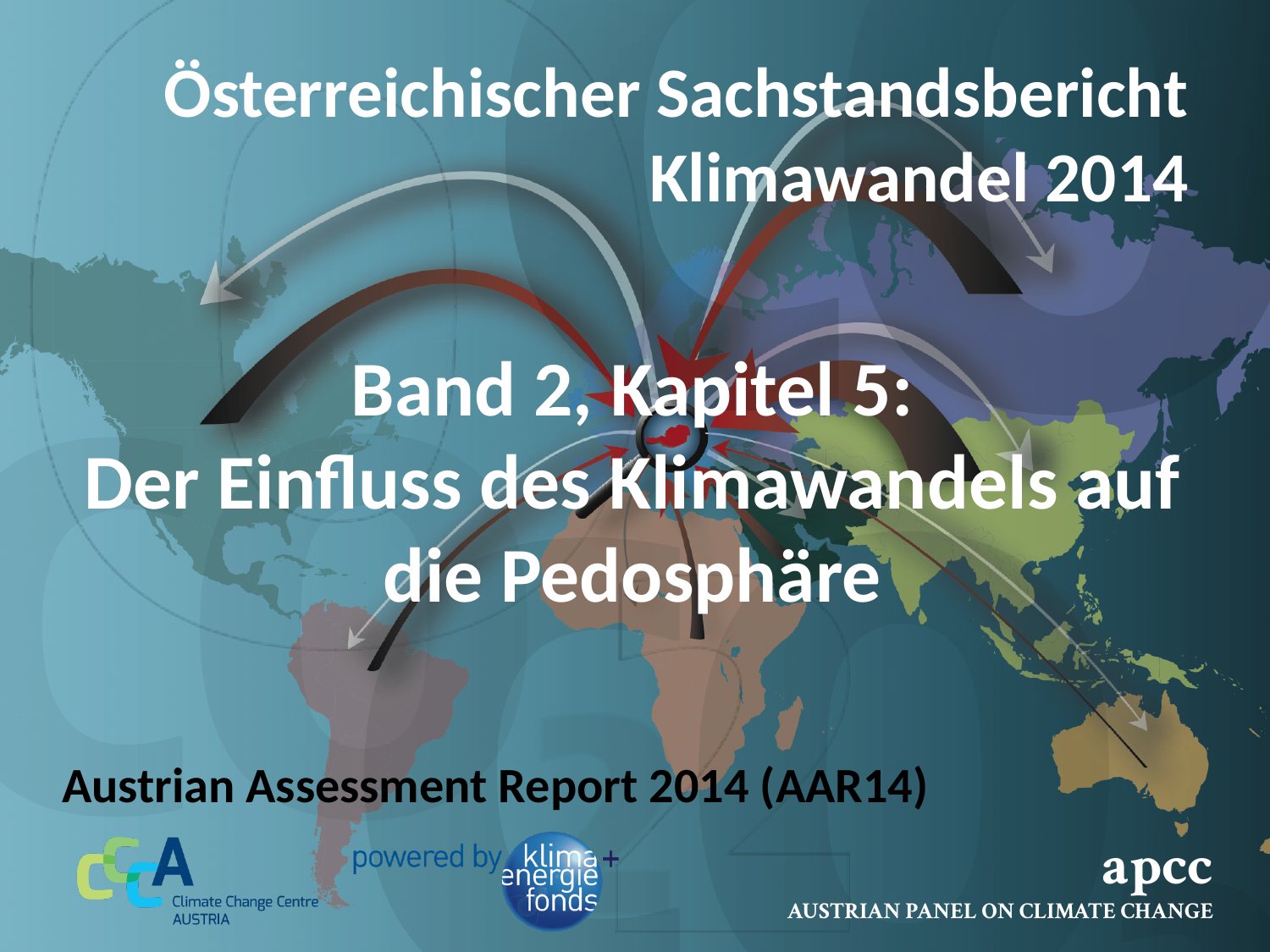

# Band 2, Kapitel 5: Der Einfluss des Klimawandels auf die Pedosphäre